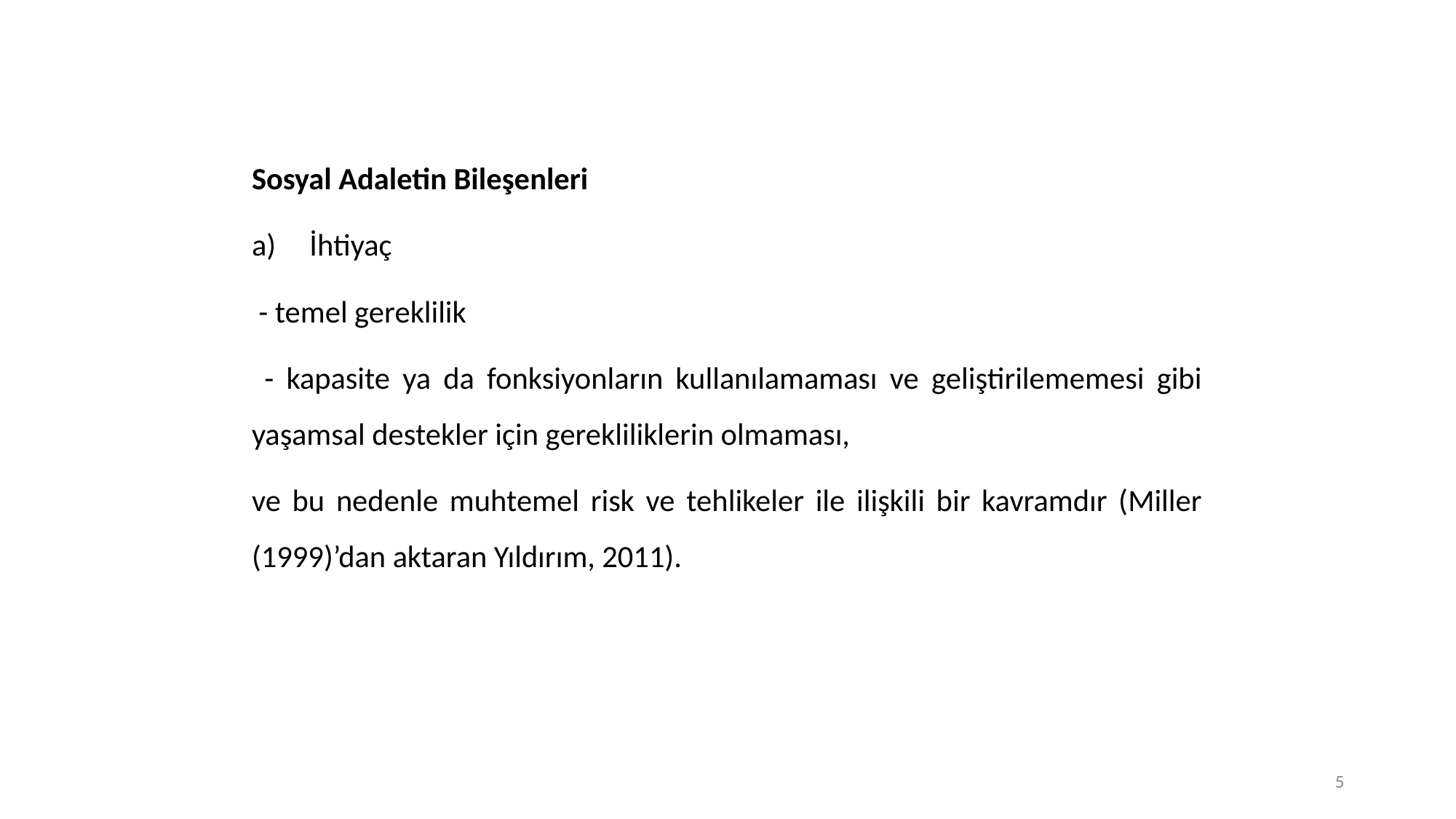

Sosyal Adaletin Bileşenleri
İhtiyaç
 - temel gereklilik
 - kapasite ya da fonksiyonların kullanılamaması ve geliştirilememesi gibi yaşamsal destekler için gerekliliklerin olmaması,
ve bu nedenle muhtemel risk ve tehlikeler ile ilişkili bir kavramdır (Miller (1999)’dan aktaran Yıldırım, 2011).
5